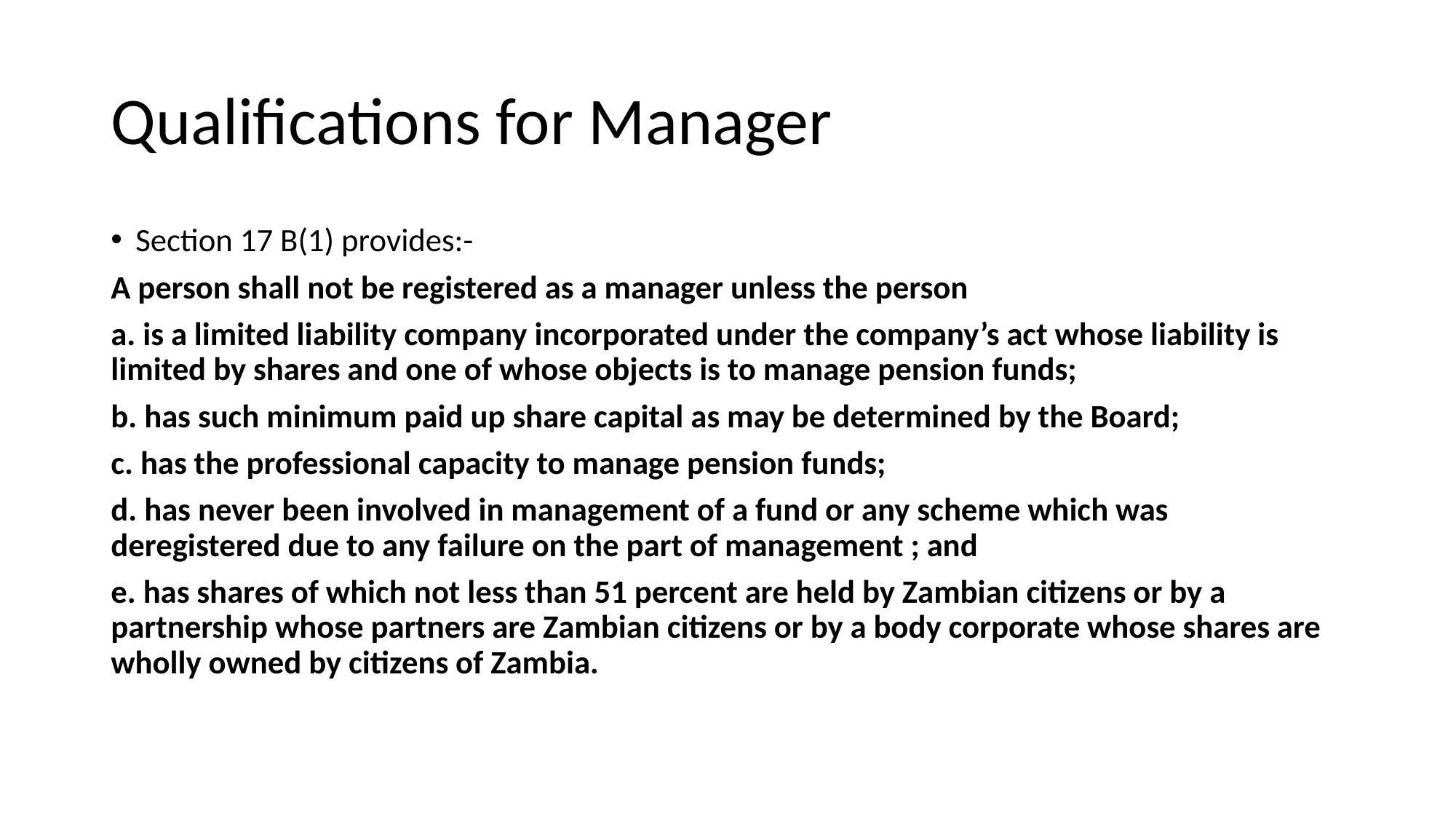

# Qualifications for Manager
Section 17 B(1) provides:-
A person shall not be registered as a manager unless the person
a. is a limited liability company incorporated under the company’s act whose liability is limited by shares and one of whose objects is to manage pension funds;
b. has such minimum paid up share capital as may be determined by the Board;
c. has the professional capacity to manage pension funds;
d. has never been involved in management of a fund or any scheme which was deregistered due to any failure on the part of management ; and
e. has shares of which not less than 51 percent are held by Zambian citizens or by a partnership whose partners are Zambian citizens or by a body corporate whose shares are wholly owned by citizens of Zambia.